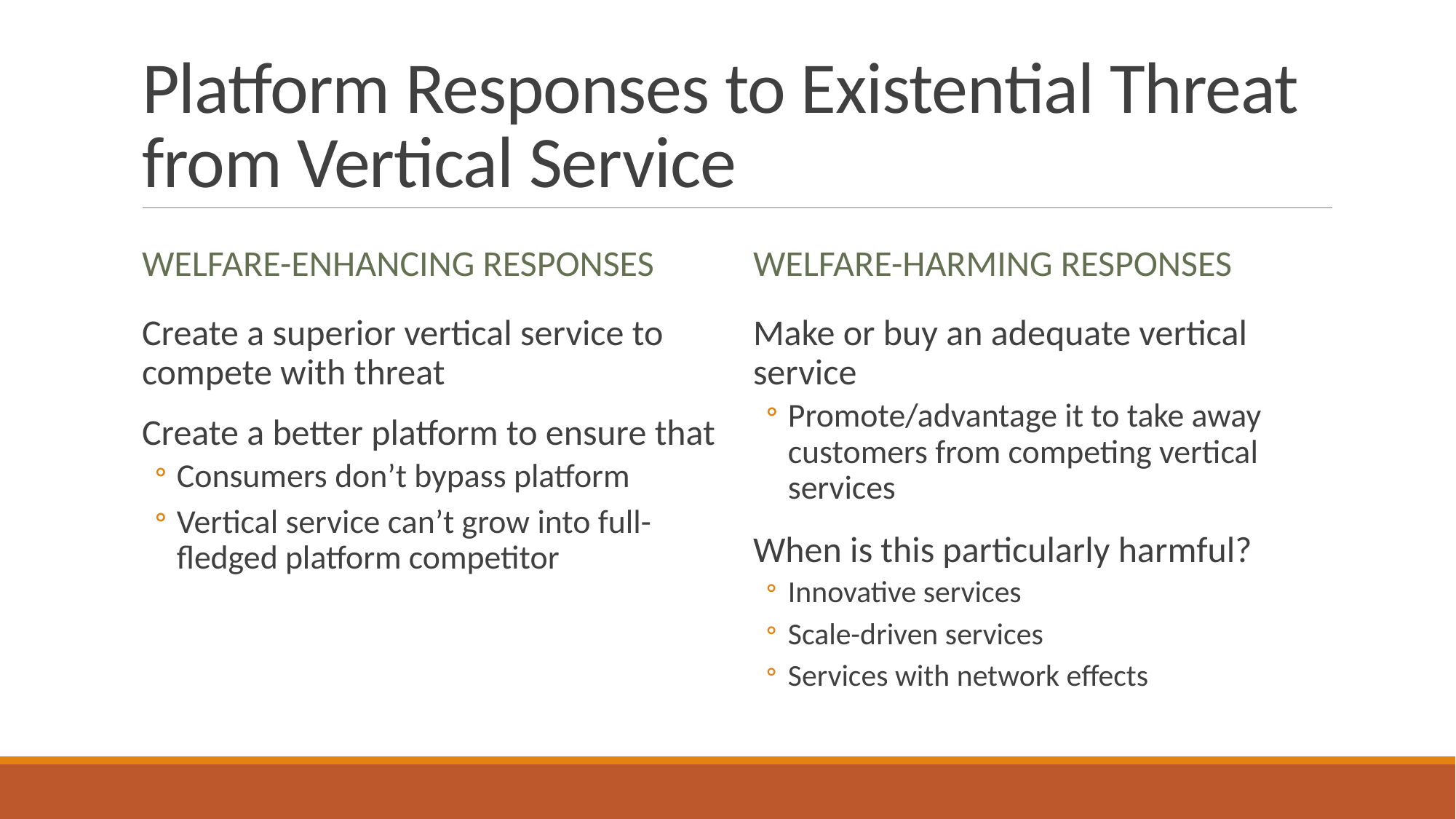

# Platform Responses to Existential Threat from Vertical Service
Welfare-enhancing responses
Welfare-harming responses
Create a superior vertical service to compete with threat
Create a better platform to ensure that
Consumers don’t bypass platform
Vertical service can’t grow into full-fledged platform competitor
Make or buy an adequate vertical service
Promote/advantage it to take away customers from competing vertical services
When is this particularly harmful?
Innovative services
Scale-driven services
Services with network effects